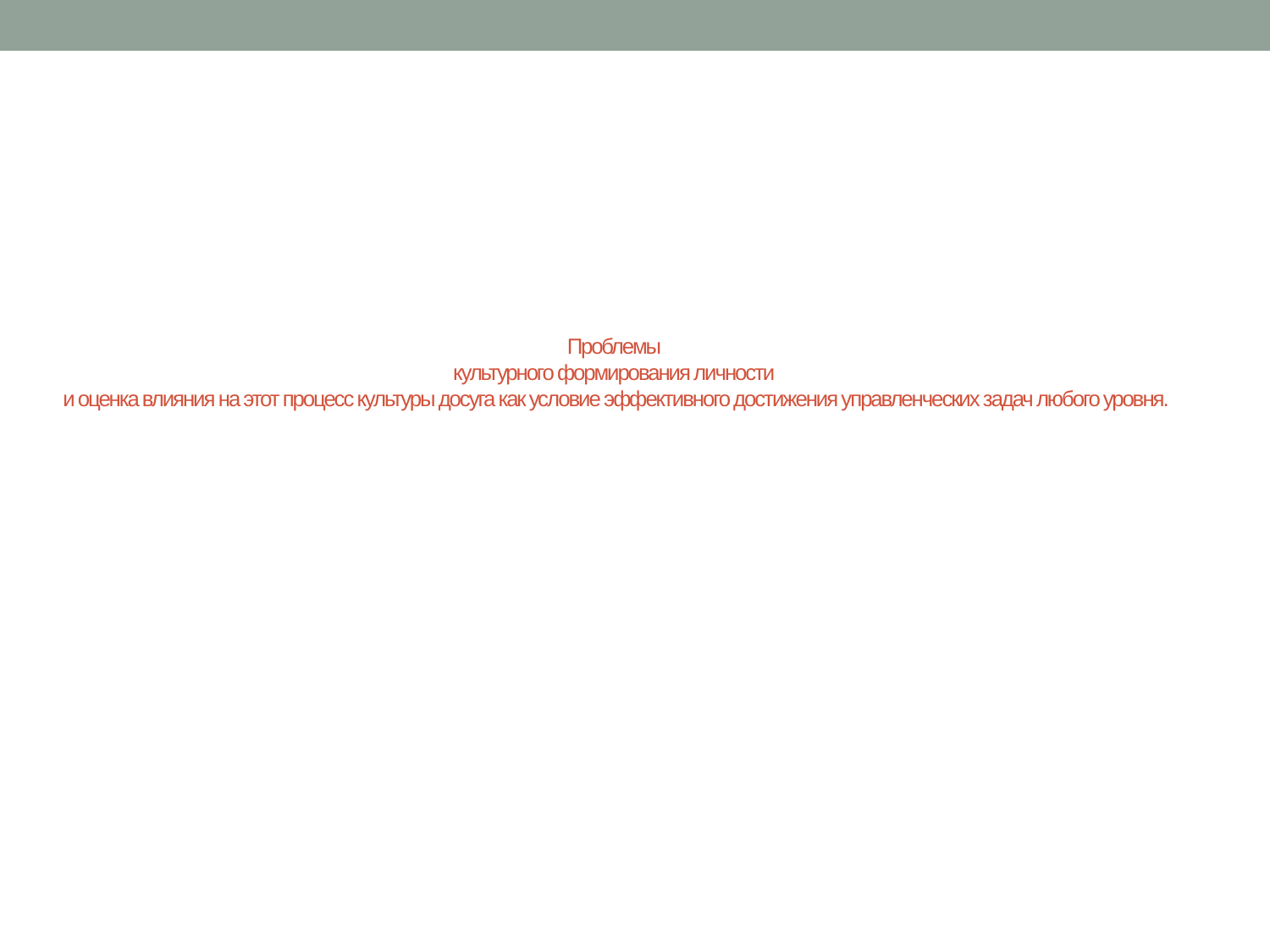

# Проблемы культурного формирования личности и оценка влияния на этот процесс культуры досуга как условие эффективного достижения управленческих задач любого уровня.